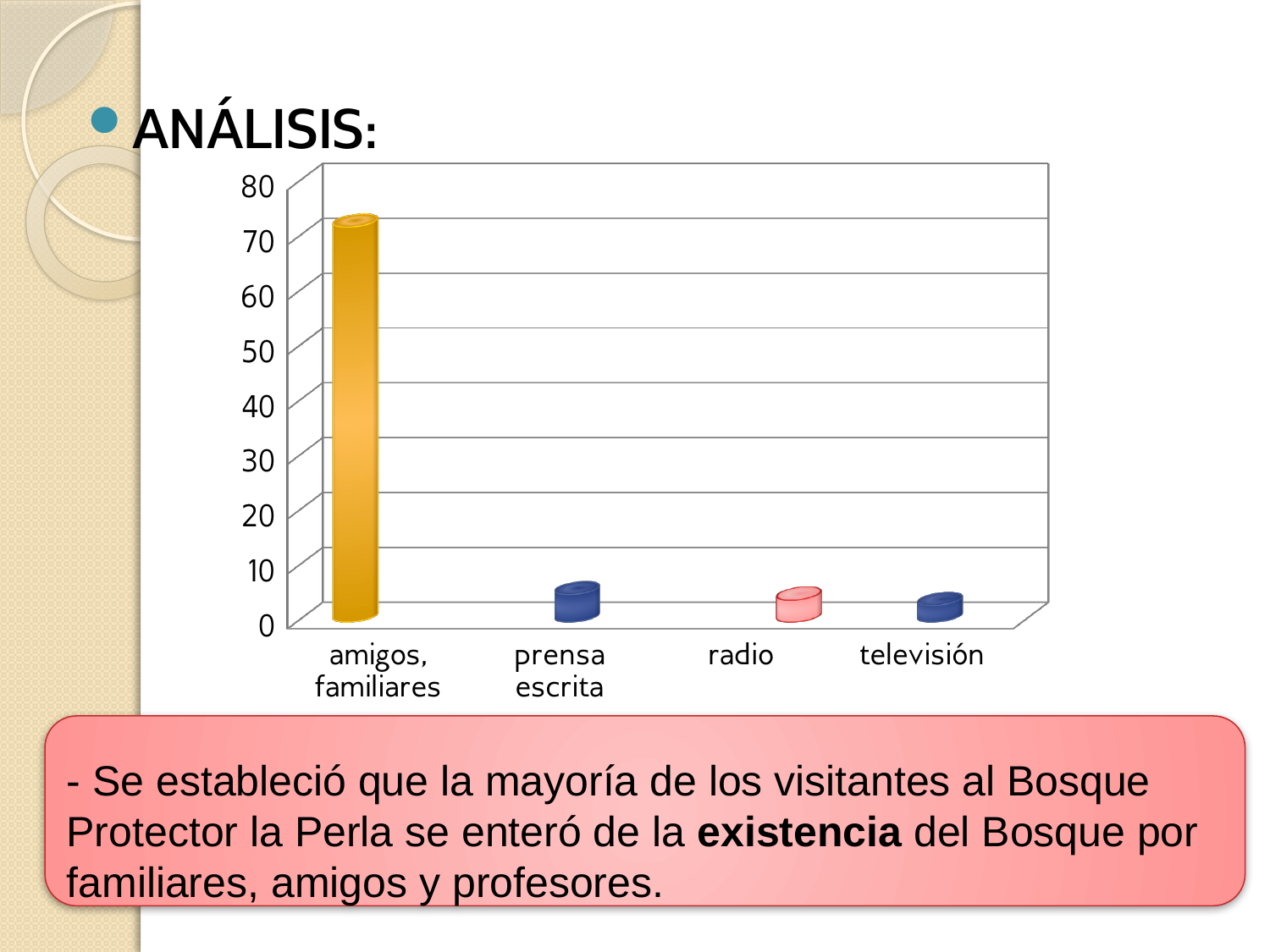

ANÁLISIS:

[unsupported chart]

- Se estableció que la mayoría de los visitantes al Bosque Protector la Perla se enteró de la existencia del Bosque por familiares, amigos y profesores.